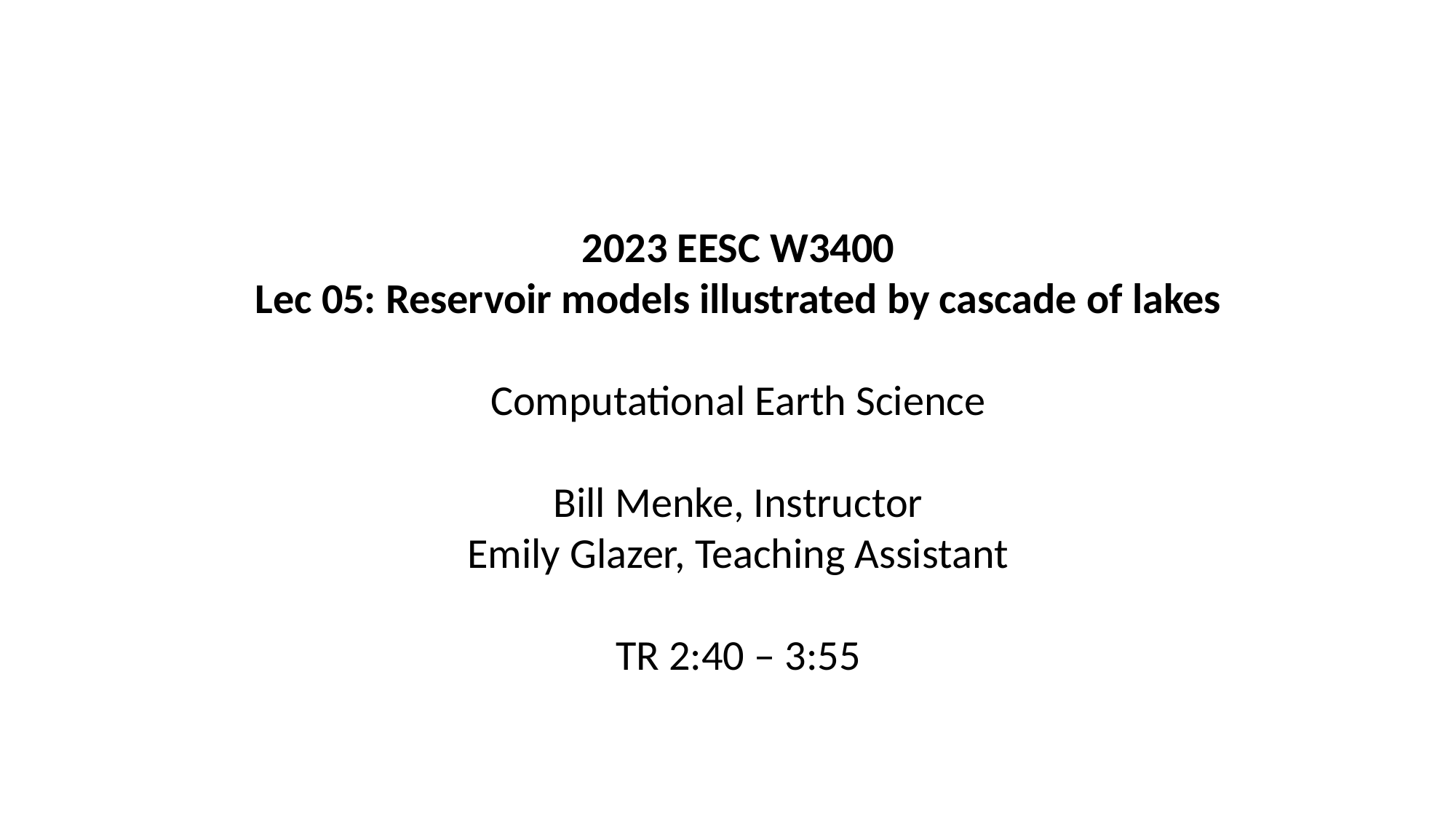

2023 EESC W3400
Lec 05: Reservoir models illustrated by cascade of lakes

Computational Earth Science

Bill Menke, Instructor
Emily Glazer, Teaching Assistant

TR 2:40 – 3:55